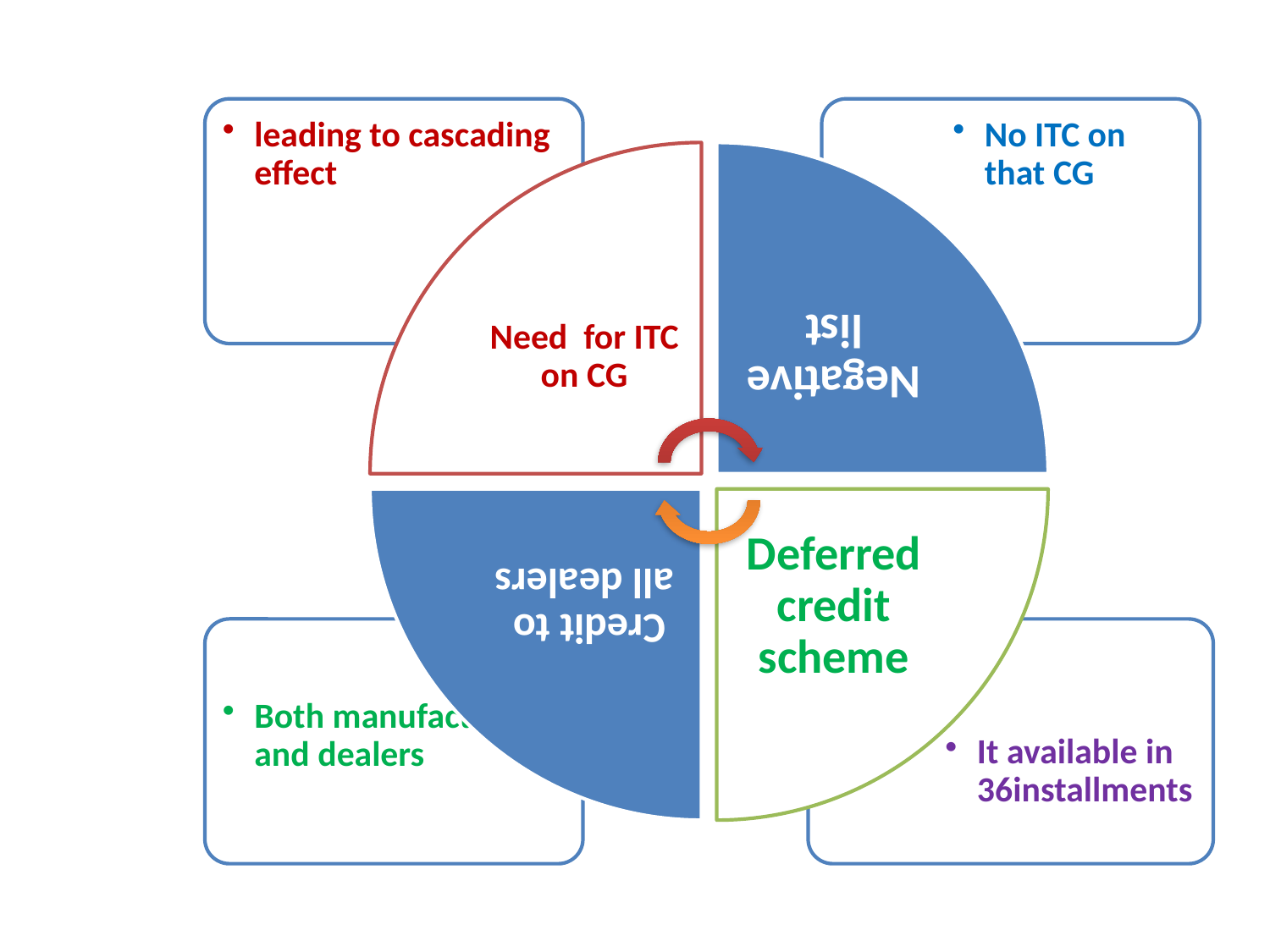

It available in 36installments
Both manufactures and dealers
No ITC on that CG
leading to cascading effect
Need  for ITC on CG
Negative list
Deferred credit scheme
Credit to  all dealers